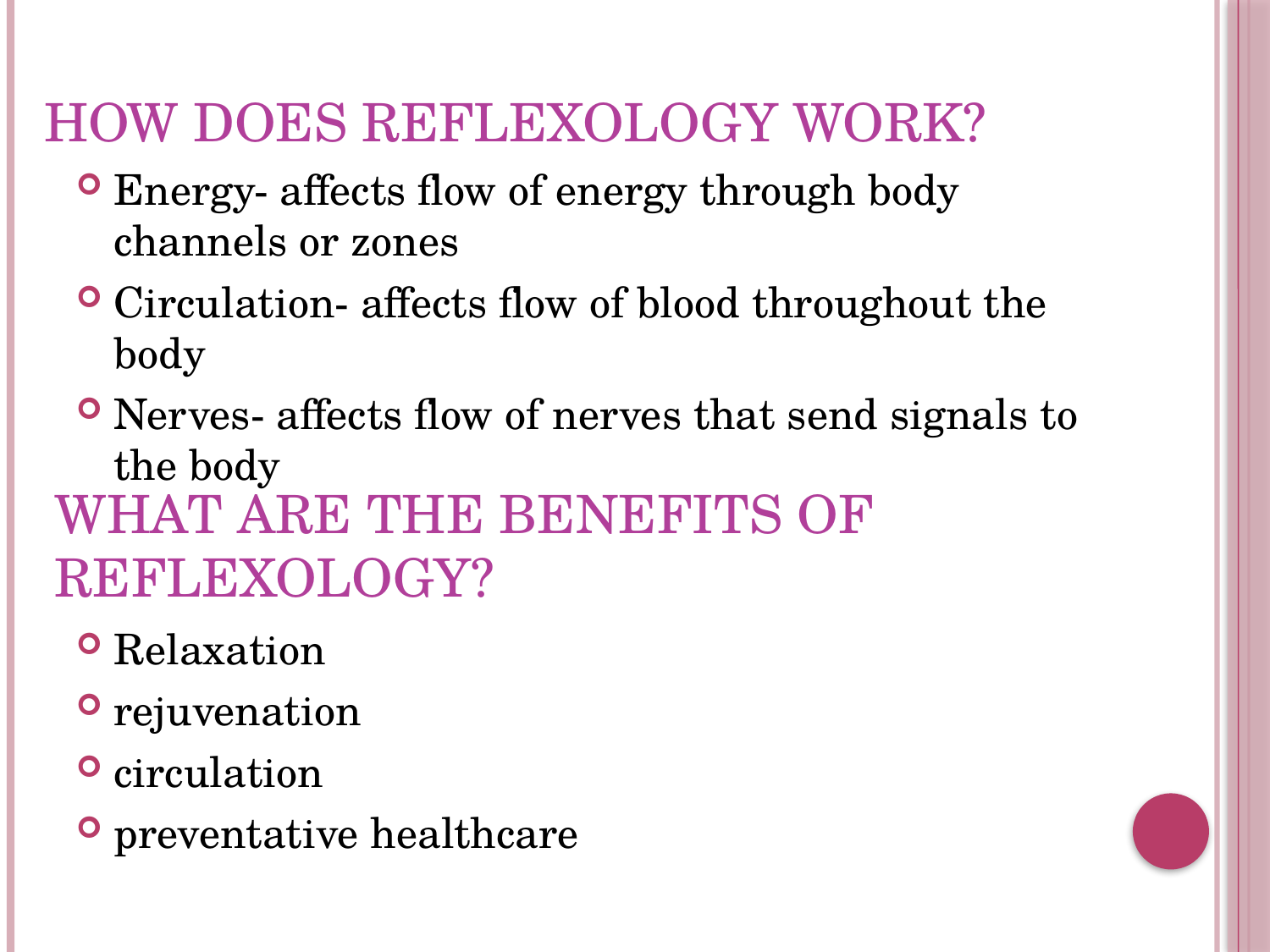

How does Reflexology Work?

Energy- affects flow of energy through body channels or zones
Circulation- affects flow of blood throughout the body
Nerves- affects flow of nerves that send signals to the body

Relaxation
rejuvenation
circulation
preventative healthcare

What are the Benefits of Reflexology?